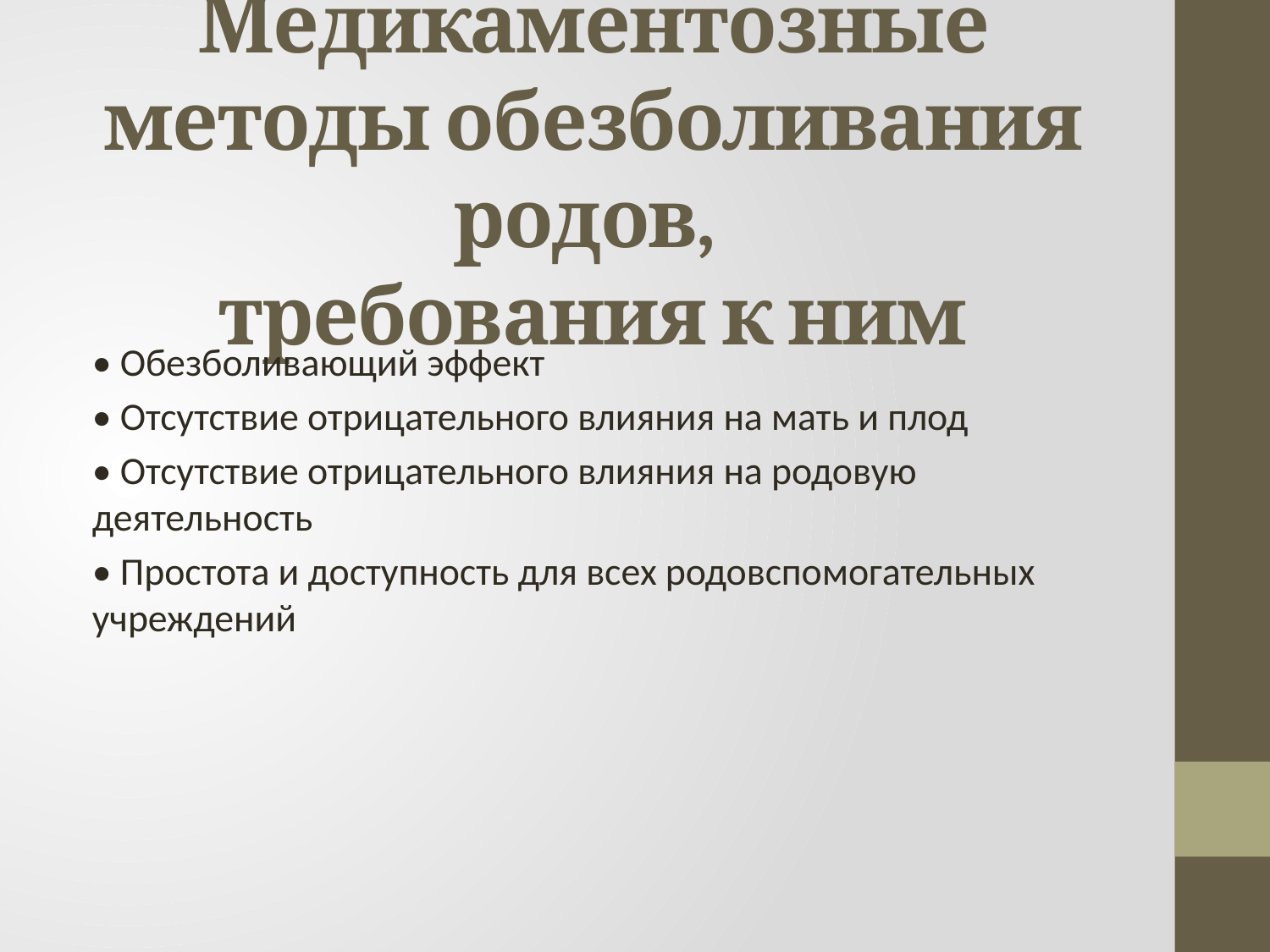

# Медикаментозные методы обезболивания родов, требования к ним

• Обезболивающий эффект
• Отсутствие отрицательного влияния на мать и плод
• Отсутствие отрицательного влияния на родовую деятельность
• Простота и доступность для всех родовспомогательных учреждений